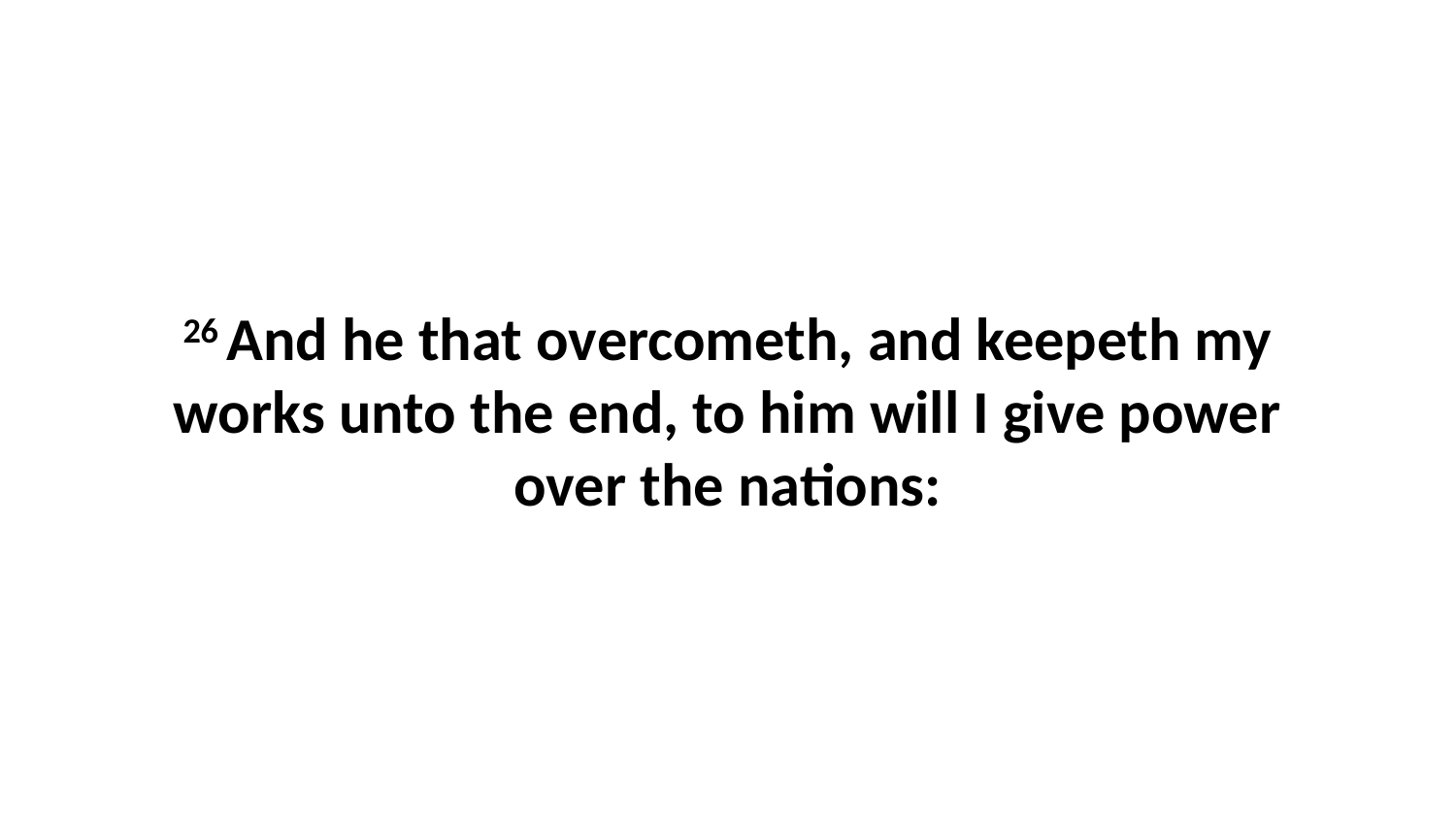

26 And he that overcometh, and keepeth my works unto the end, to him will I give power over the nations: